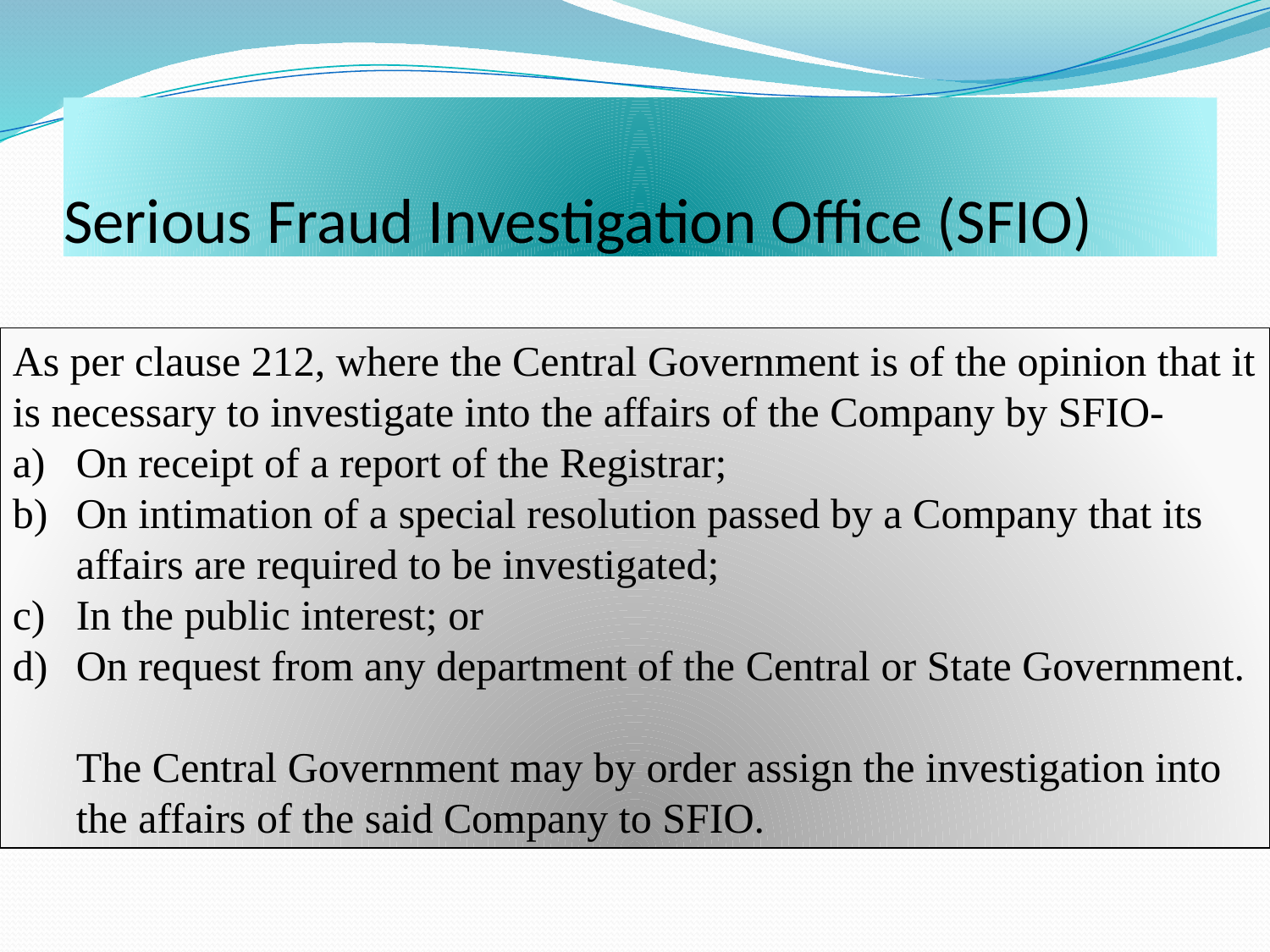

# Serious Fraud Investigation Office (SFIO)
As per clause 212, where the Central Government is of the opinion that it is necessary to investigate into the affairs of the Company by SFIO-
On receipt of a report of the Registrar;
On intimation of a special resolution passed by a Company that its affairs are required to be investigated;
In the public interest; or
On request from any department of the Central or State Government.

      The Central Government may by order assign the investigation into the affairs of the said Company to SFIO.